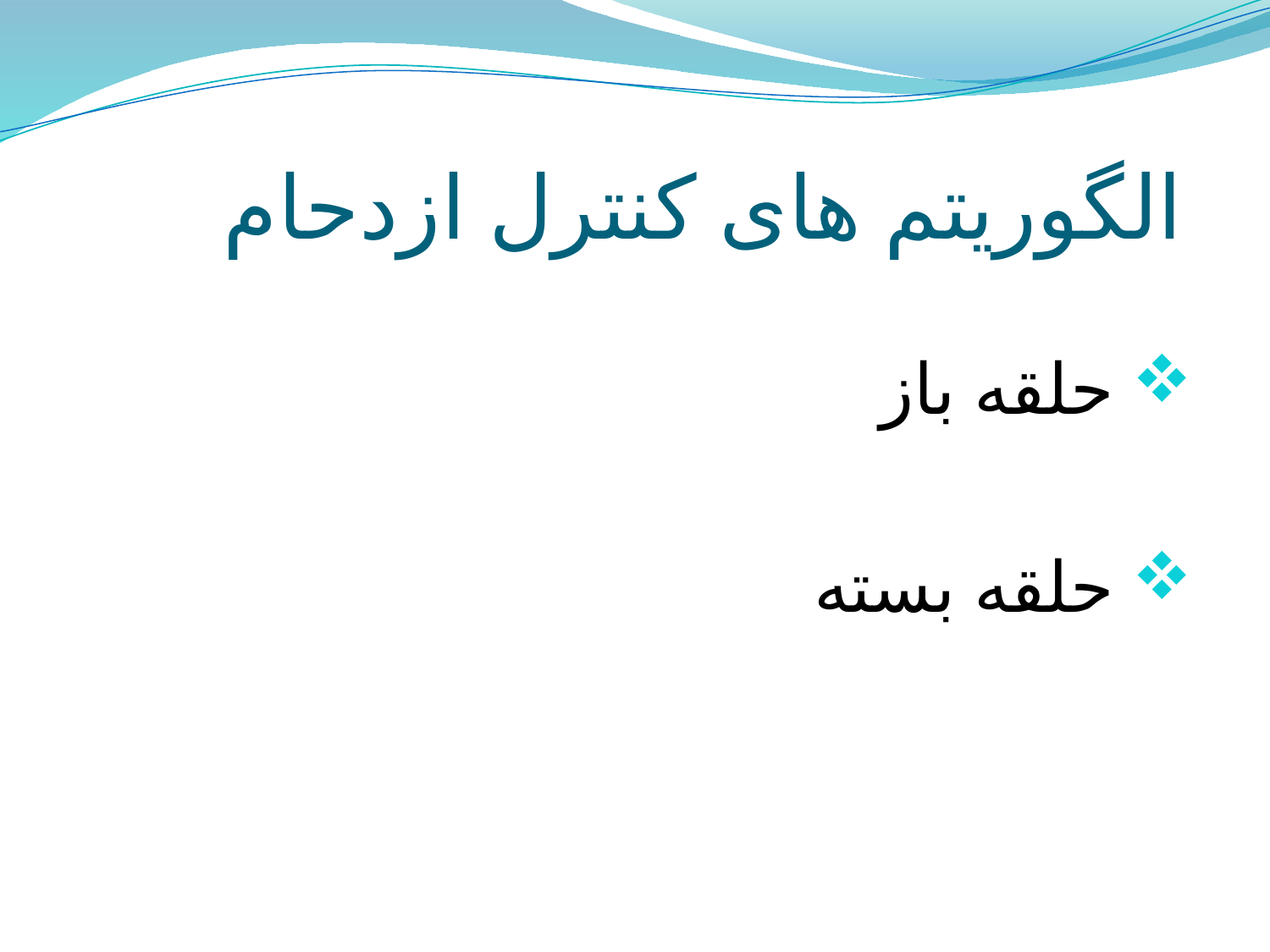

# الگوریتم های کنترل ازدحام

 حلقه باز

 حلقه بسته